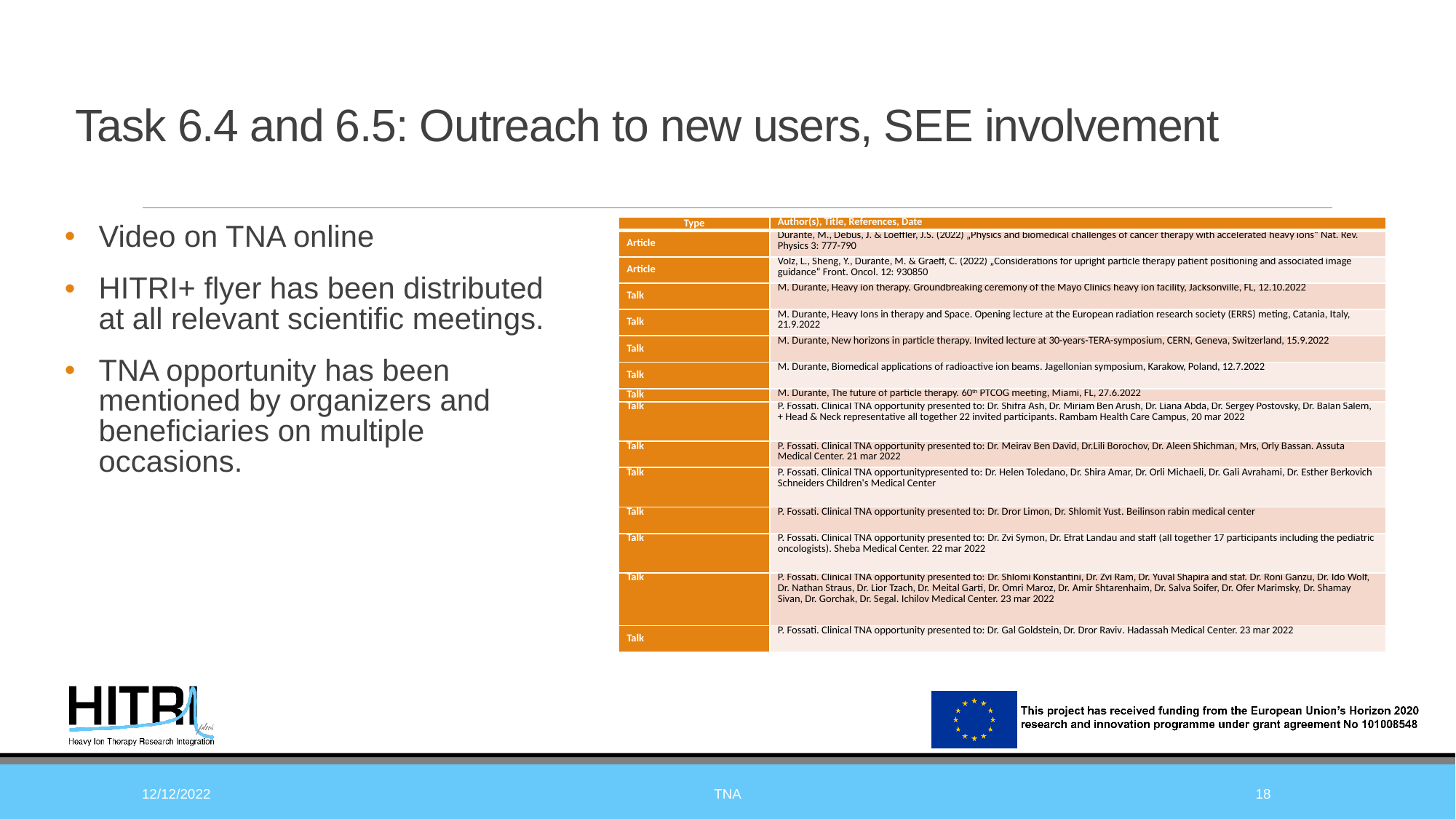

# Task 6.4 and 6.5: Outreach to new users, SEE involvement
| Type | Author(s), Title, References, Date |
| --- | --- |
| Article | Durante, M., Debus, J. & Loeffler, J.S. (2022) „Physics and biomedical challenges of cancer therapy with accelerated heavy ions“ Nat. Rev. Physics 3: 777-790 |
| Article | Volz, L., Sheng, Y., Durante, M. & Graeff, C. (2022) „Considerations for upright particle therapy patient positioning and associated image guidance“ Front. Oncol. 12: 930850 |
| Talk | M. Durante, Heavy ion therapy. Groundbreaking ceremony of the Mayo Clinics heavy ion facility, Jacksonville, FL, 12.10.2022 |
| Talk | M. Durante, Heavy Ions in therapy and Space. Opening lecture at the European radiation research society (ERRS) meting, Catania, Italy, 21.9.2022 |
| Talk | M. Durante, New horizons in particle therapy. Invited lecture at 30-years-TERA-symposium, CERN, Geneva, Switzerland, 15.9.2022 |
| Talk | M. Durante, Biomedical applications of radioactive ion beams. Jagellonian symposium, Karakow, Poland, 12.7.2022 |
| Talk | M. Durante, The future of particle therapy. 60th PTCOG meeting, Miami, FL, 27.6.2022 |
| Talk | P. Fossati. Clinical TNA opportunity presented to: Dr. Shifra Ash, Dr. Miriam Ben Arush, Dr. Liana Abda, Dr. Sergey Postovsky, Dr. Balan Salem, + Head & Neck representative all together 22 invited participants. Rambam Health Care Campus, 20 mar 2022 |
| Talk | P. Fossati. Clinical TNA opportunity presented to: Dr. Meirav Ben David, Dr.Lili Borochov, Dr. Aleen Shichman, Mrs, Orly Bassan. Assuta Medical Center. 21 mar 2022 |
| Talk | P. Fossati. Clinical TNA opportunitypresented to: Dr. Helen Toledano, Dr. Shira Amar, Dr. Orli Michaeli, Dr. Gali Avrahami, Dr. Esther Berkovich Schneiders Children's Medical Center |
| Talk | P. Fossati. Clinical TNA opportunity presented to: Dr. Dror Limon, Dr. Shlomit Yust. Beilinson rabin medical center |
| Talk | P. Fossati. Clinical TNA opportunity presented to: Dr. Zvi Symon, Dr. Efrat Landau and staff (all together 17 participants including the pediatric oncologists). Sheba Medical Center. 22 mar 2022 |
| Talk | P. Fossati. Clinical TNA opportunity presented to: Dr. Shlomi Konstantini, Dr. Zvi Ram, Dr. Yuval Shapira and staf. Dr. Roni Ganzu, Dr. Ido Wolf, Dr. Nathan Straus, Dr. Lior Tzach, Dr. Meital Garti, Dr. Omri Maroz, Dr. Amir Shtarenhaim, Dr. Salva Soifer, Dr. Ofer Marimsky, Dr. Shamay Sivan, Dr. Gorchak, Dr. Segal. Ichilov Medical Center. 23 mar 2022 |
| Talk | P. Fossati. Clinical TNA opportunity presented to: Dr. Gal Goldstein, Dr. Dror Raviv. Hadassah Medical Center. 23 mar 2022 |
Video on TNA online
HITRI+ flyer has been distributed at all relevant scientific meetings.
TNA opportunity has been mentioned by organizers and beneficiaries on multiple occasions.
12/12/2022
TNA
18